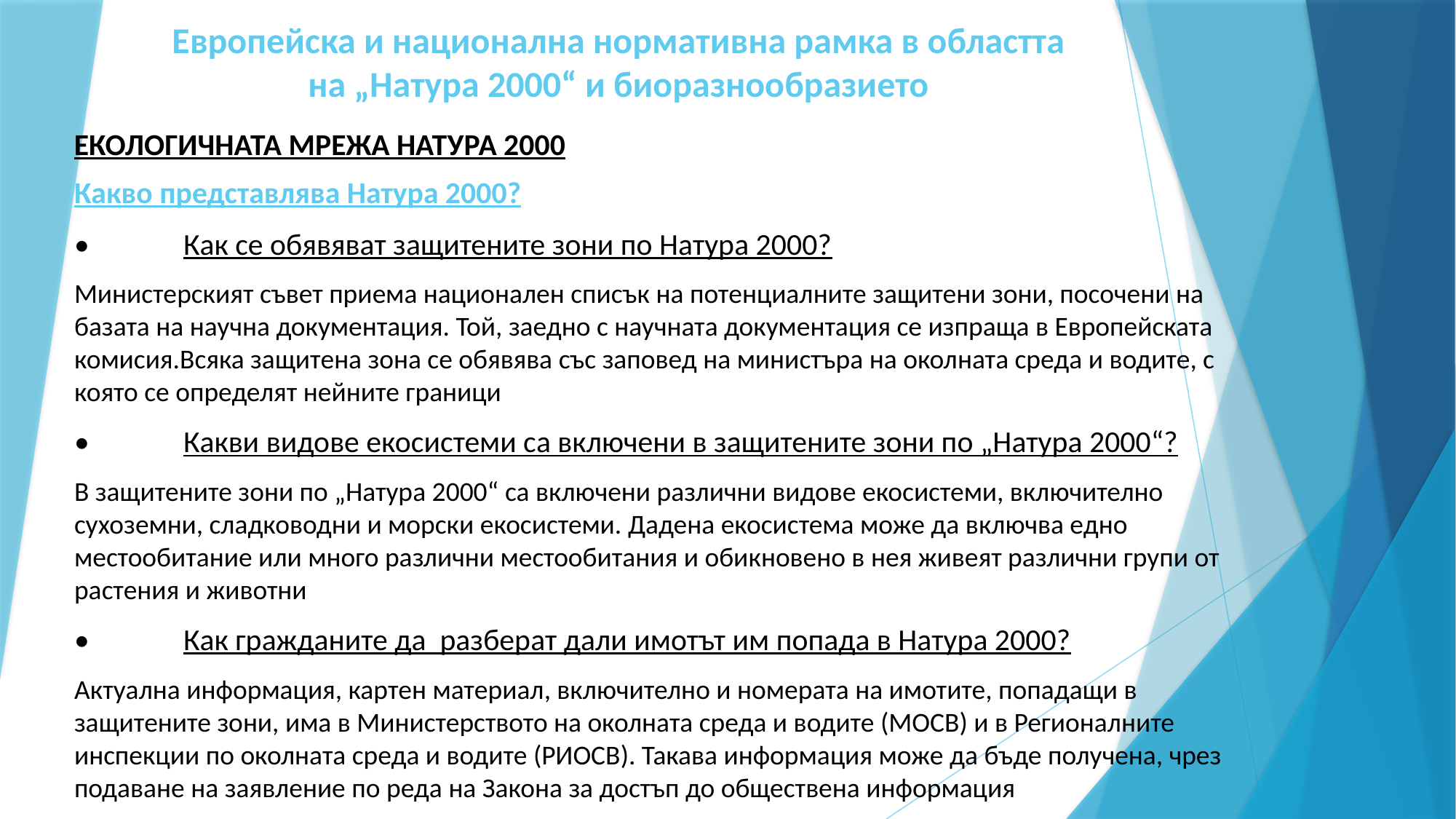

# Европейска и национална нормативна рамка в областта на „Натура 2000“ и биоразнообразието
ЕКОЛОГИЧНАТА МРЕЖА НАТУРА 2000
Какво представлява Натура 2000?
•	Как се обявяват защитените зони по Натура 2000?
Министерският съвет приема национален списък на потенциалните защитени зони, посочени на базата на научна документация. Той, заедно с научната документация се изпраща в Европейската комисия.Всяка защитена зона се обявява със заповед на министъра на околната среда и водите, с която се определят нейните граници
•	Какви видове екосистеми са включени в защитените зони по „Натура 2000“?
В защитените зони по „Натура 2000“ са включени различни видове екосистеми, включително сухоземни, сладководни и морски екосистеми. Дадена екосистема може да включва едно местообитание или много различни местообитания и обикновено в нея живеят различни групи от растения и животни
•	Как гражданите да  разберат дали имотът им попада в Натура 2000?
Актуална информация, картен материал, включително и номерата на имотите, попадащи в защитените зони, има в Министерството на околната среда и водите (МОСВ) и в Регионалните инспекции по околната среда и водите (РИОСВ). Такава информация може да бъде получена, чрез подаване на заявление по реда на Закона за достъп до обществена информация